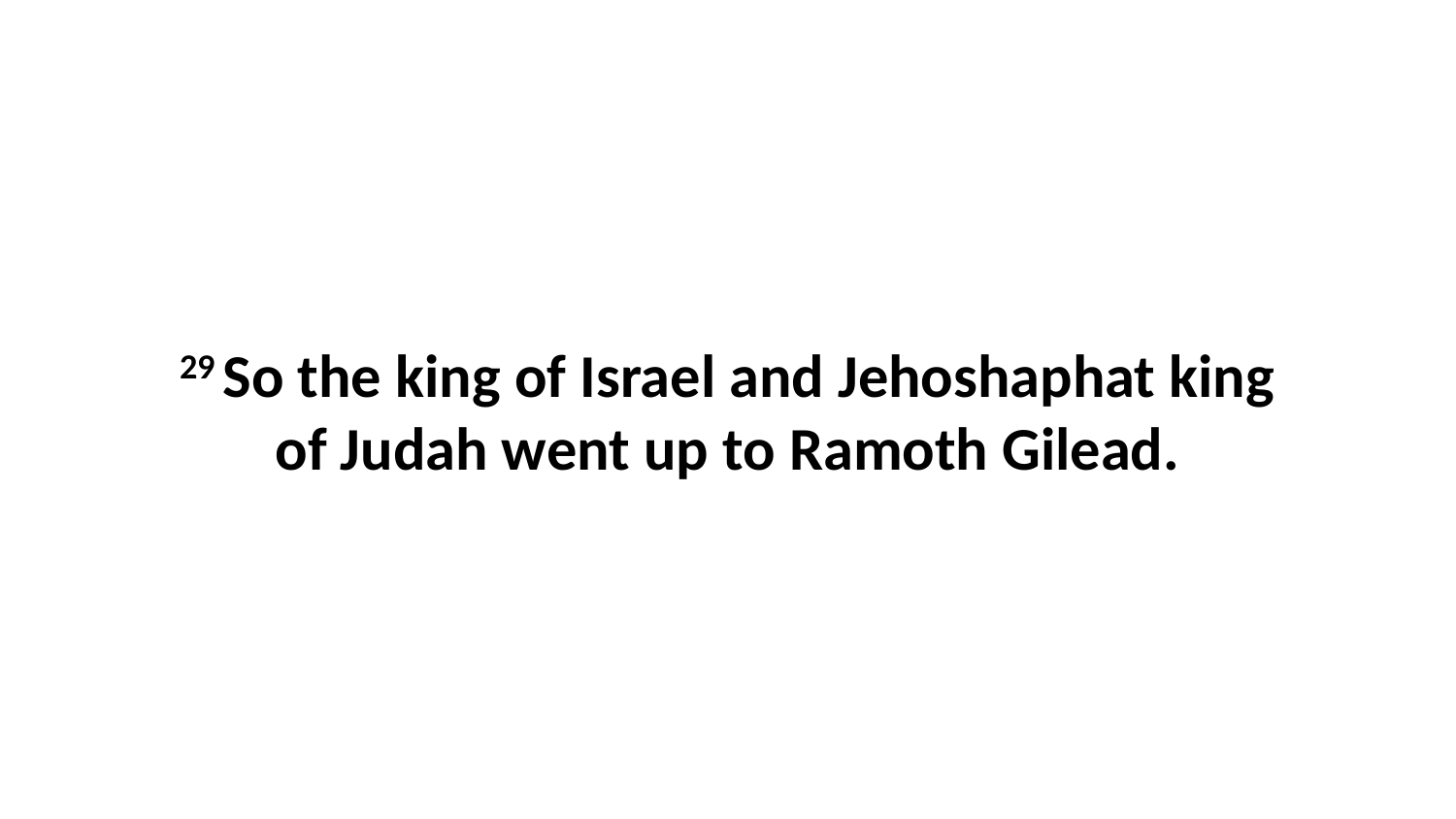

29 So the king of Israel and Jehoshaphat king of Judah went up to Ramoth Gilead.